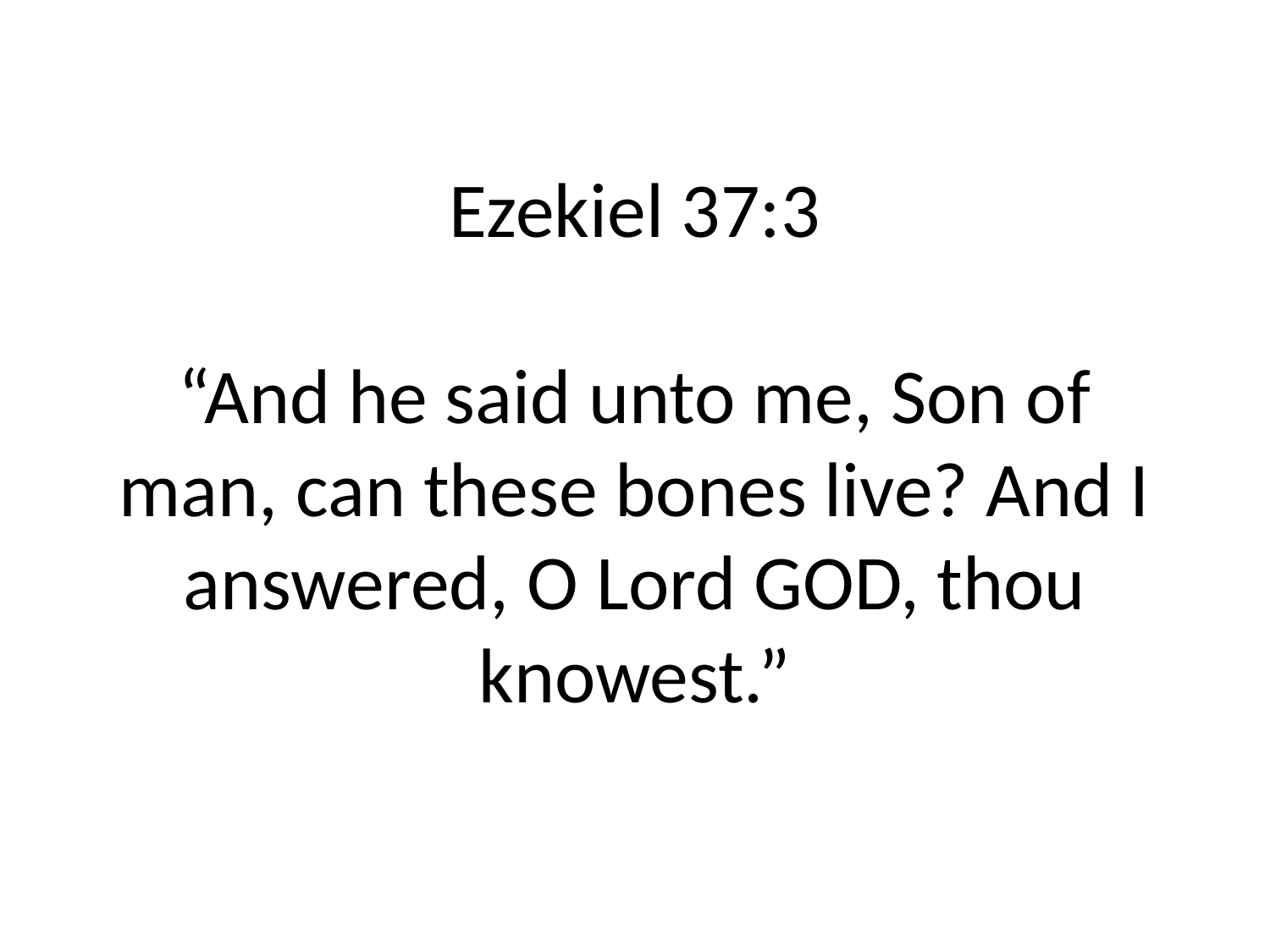

# Ezekiel 37:3 “And he said unto me, Son of man, can these bones live? And I answered, O Lord GOD, thou knowest.”